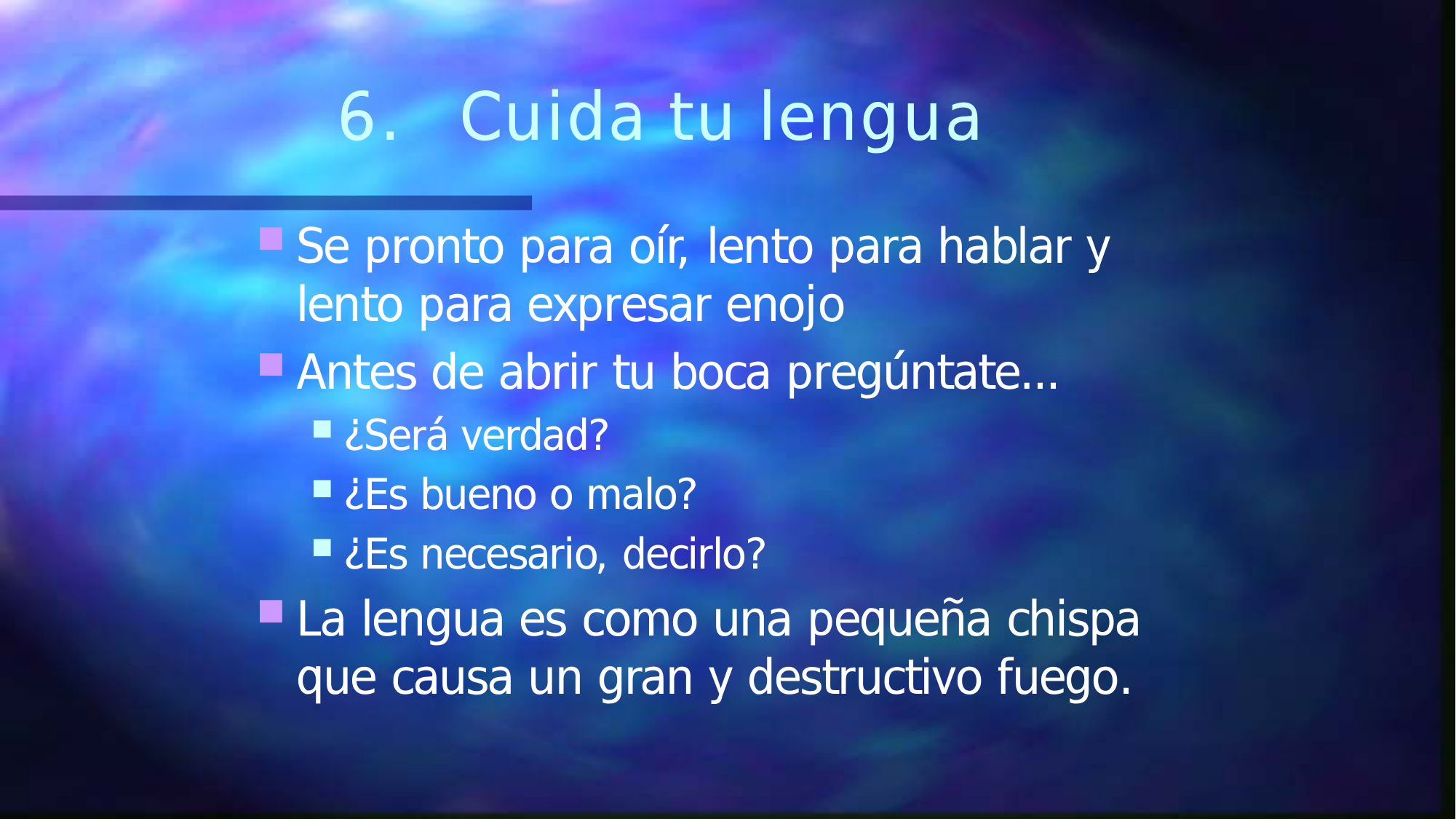

# 6.   Cuida tu lengua
Se pronto para oír, lento para hablar y lento para expresar enojo
Antes de abrir tu boca pregúntate…
¿Será verdad?
¿Es bueno o malo?
¿Es necesario, decirlo?
La lengua es como una pequeña chispa que causa un gran y destructivo fuego.